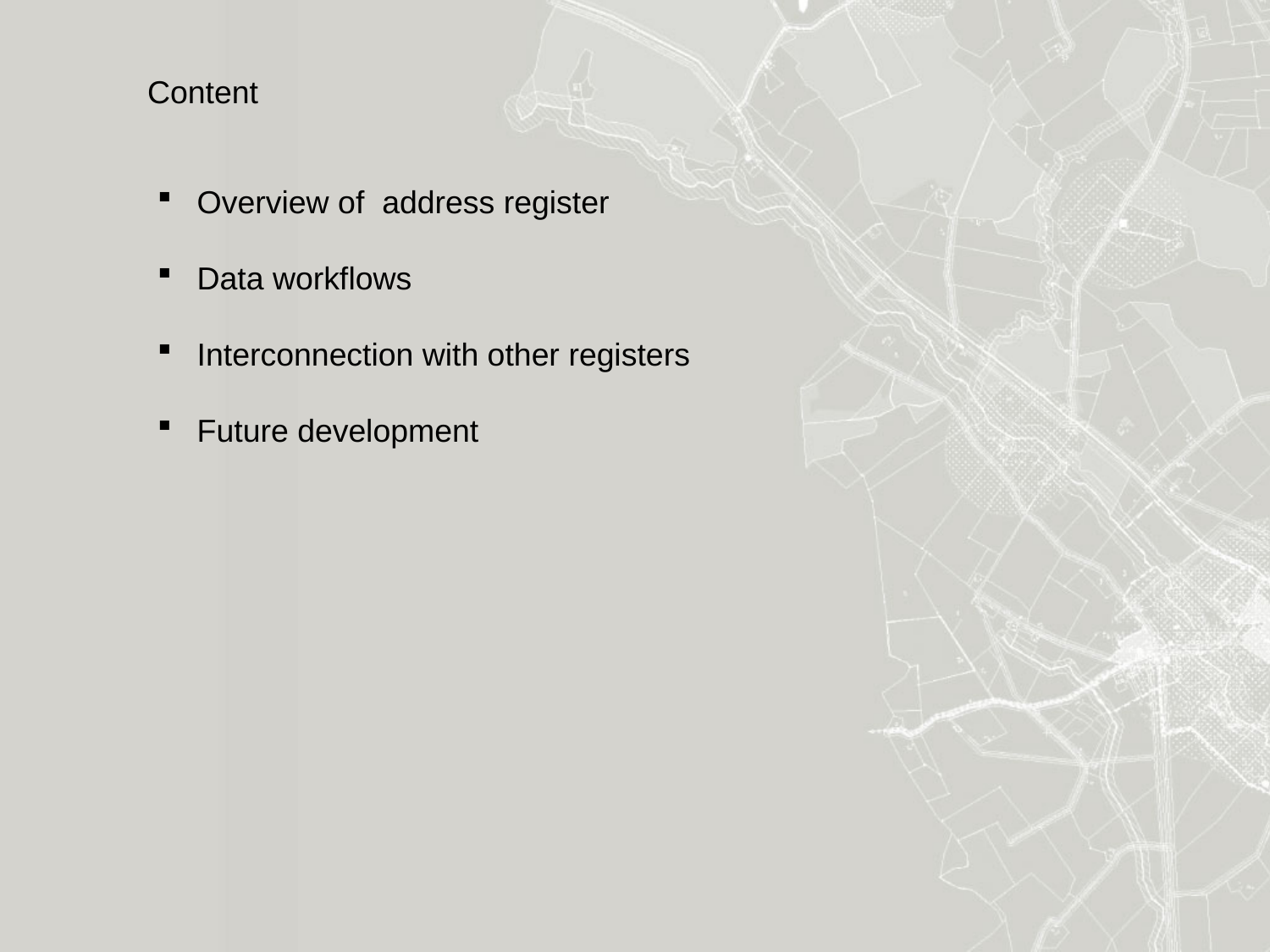

Content
Overview of  address register

Data workflows

Interconnection with other registers

Future development